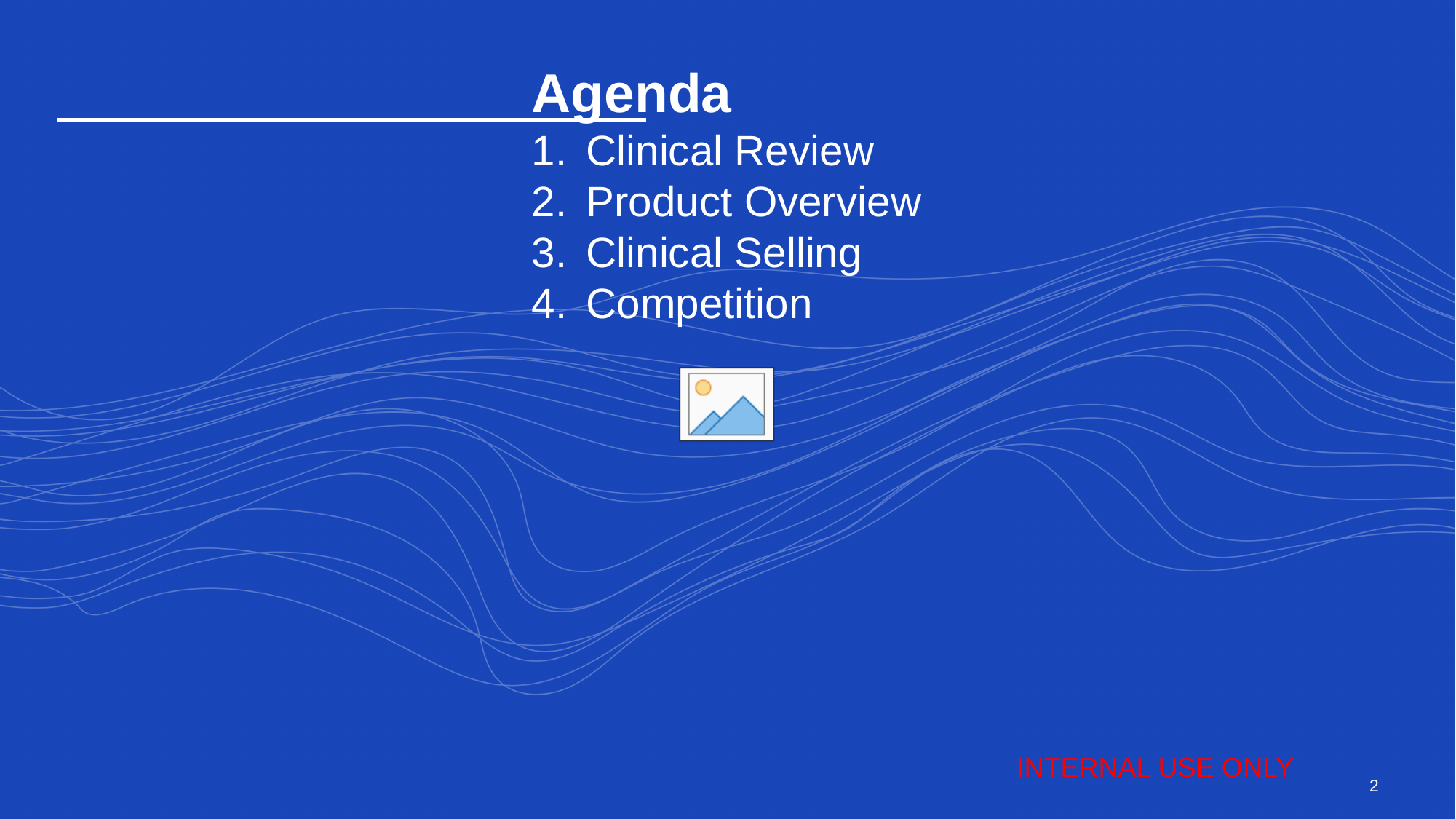

Agenda
Clinical Review
Product Overview
Clinical Selling
Competition
INTERNAL USE ONLY